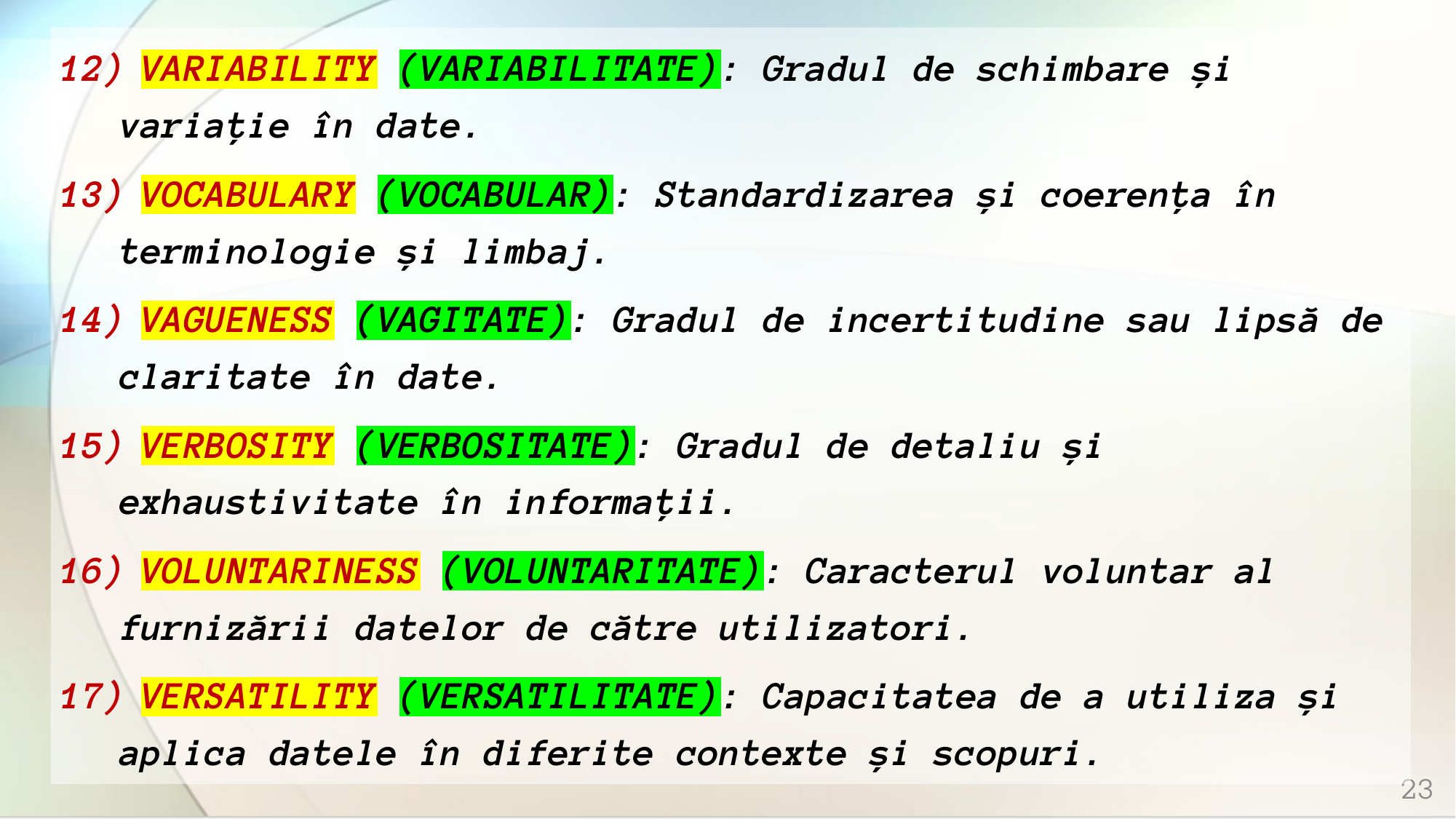

VARIABILITY (VARIABILITATE): Gradul de schimbare și variație în date.
 VOCABULARY (VOCABULAR): Standardizarea și coerența în terminologie și limbaj.
 VAGUENESS (VAGITATE): Gradul de incertitudine sau lipsă de claritate în date.
 VERBOSITY (VERBOSITATE): Gradul de detaliu și exhaustivitate în informații.
 VOLUNTARINESS (VOLUNTARITATE): Caracterul voluntar al furnizării datelor de către utilizatori.
 VERSATILITY (VERSATILITATE): Capacitatea de a utiliza și aplica datele în diferite contexte și scopuri.

23